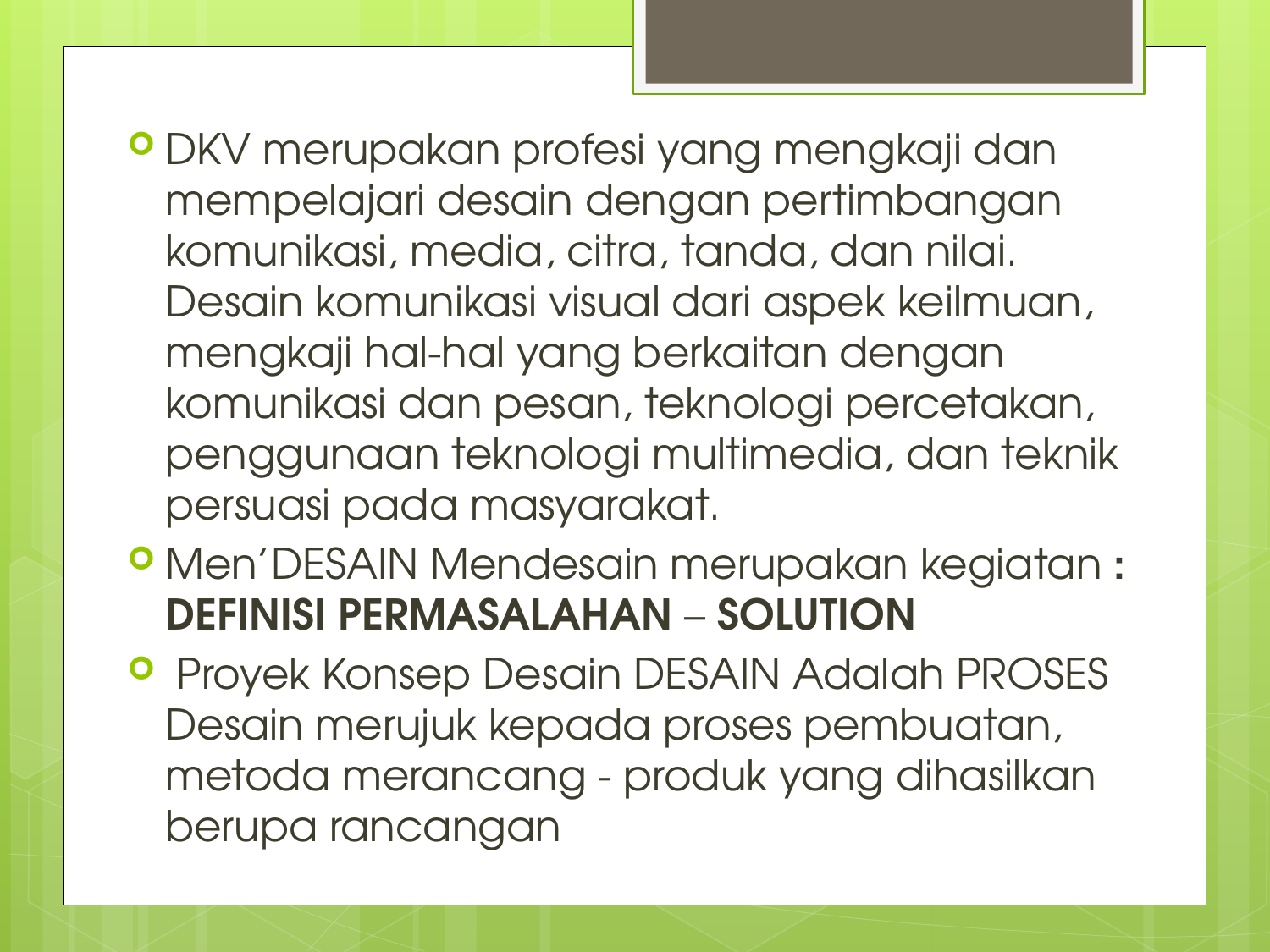

DKV merupakan profesi yang mengkaji dan mempelajari desain dengan pertimbangan komunikasi, media, citra, tanda, dan nilai. Desain komunikasi visual dari aspek keilmuan, mengkaji hal-hal yang berkaitan dengan komunikasi dan pesan, teknologi percetakan, penggunaan teknologi multimedia, dan teknik persuasi pada masyarakat.
Men’DESAIN Mendesain merupakan kegiatan :
DEFINISI PERMASALAHAN – SOLUTION
 Proyek Konsep Desain DESAIN Adalah PROSES Desain merujuk kepada proses pembuatan, metoda merancang - produk yang dihasilkan berupa rancangan